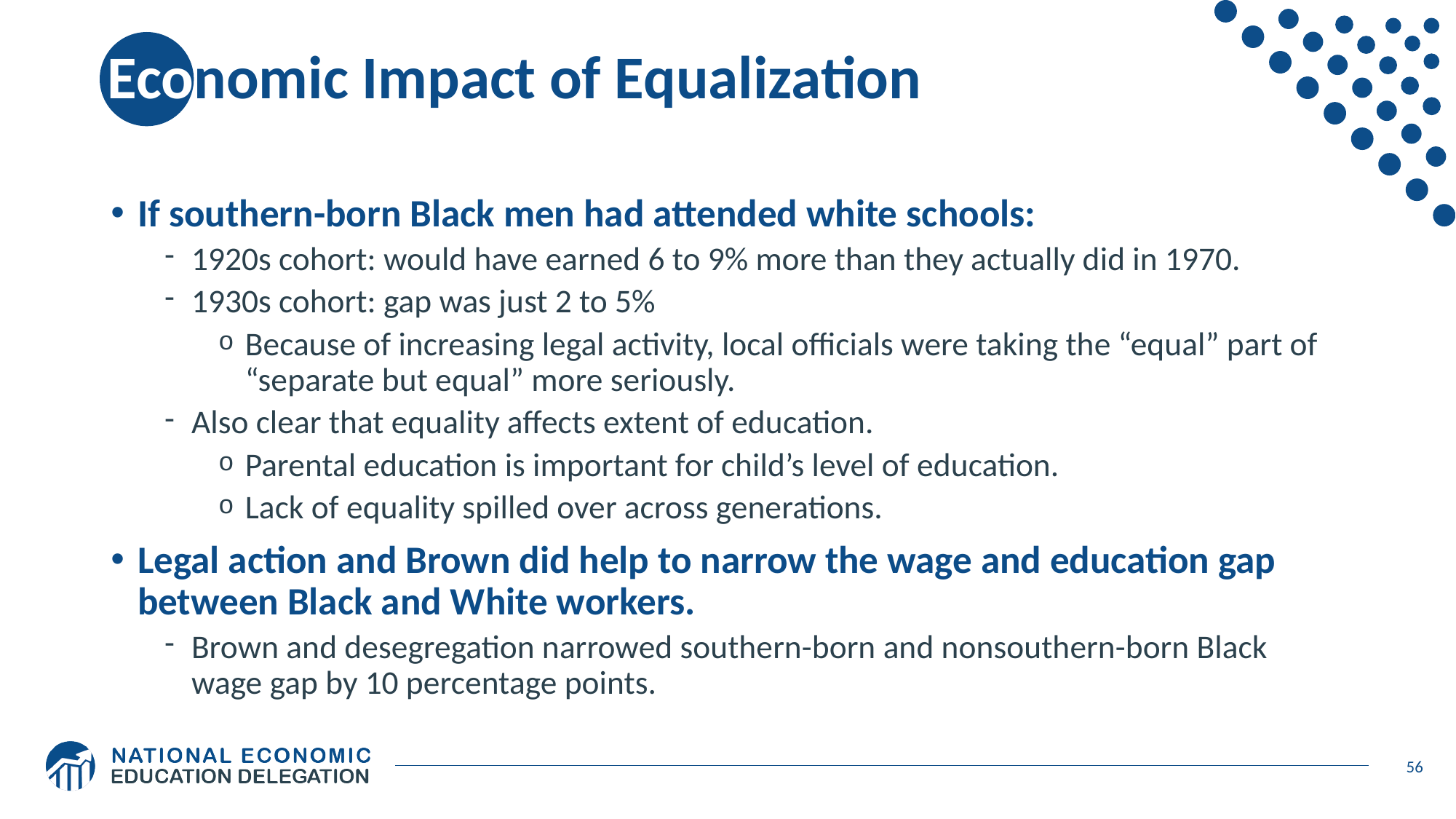

# Economic Impact of Equalization
If southern-born Black men had attended white schools:
1920s cohort: would have earned 6 to 9% more than they actually did in 1970.
1930s cohort: gap was just 2 to 5%
Because of increasing legal activity, local officials were taking the “equal” part of “separate but equal” more seriously.
Also clear that equality affects extent of education.
Parental education is important for child’s level of education.
Lack of equality spilled over across generations.
Legal action and Brown did help to narrow the wage and education gap between Black and White workers.
Brown and desegregation narrowed southern-born and nonsouthern-born Black wage gap by 10 percentage points.
56